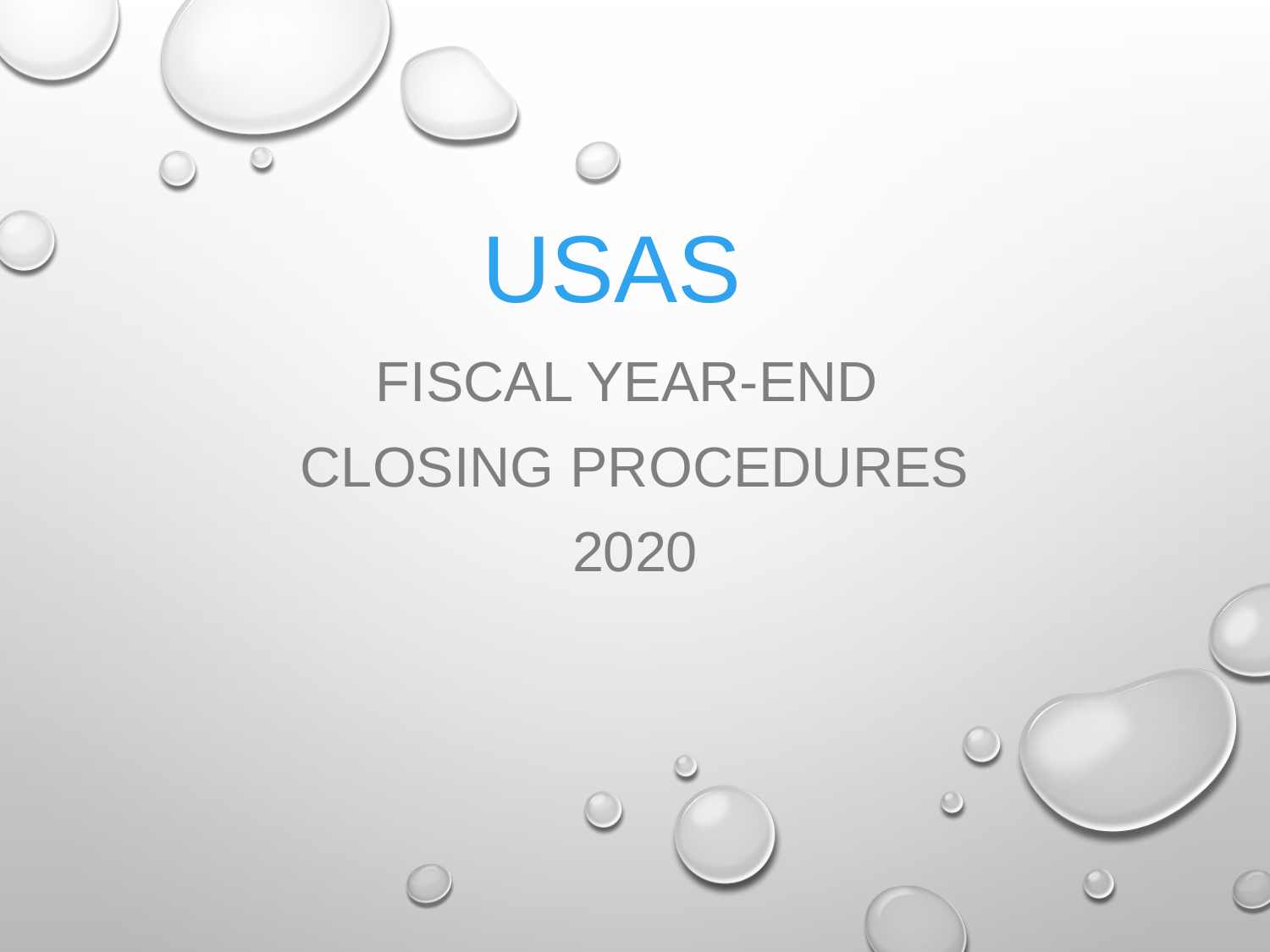

# USAS
FISCAL YEAR-END
CLOSING PROCEDURES
2020